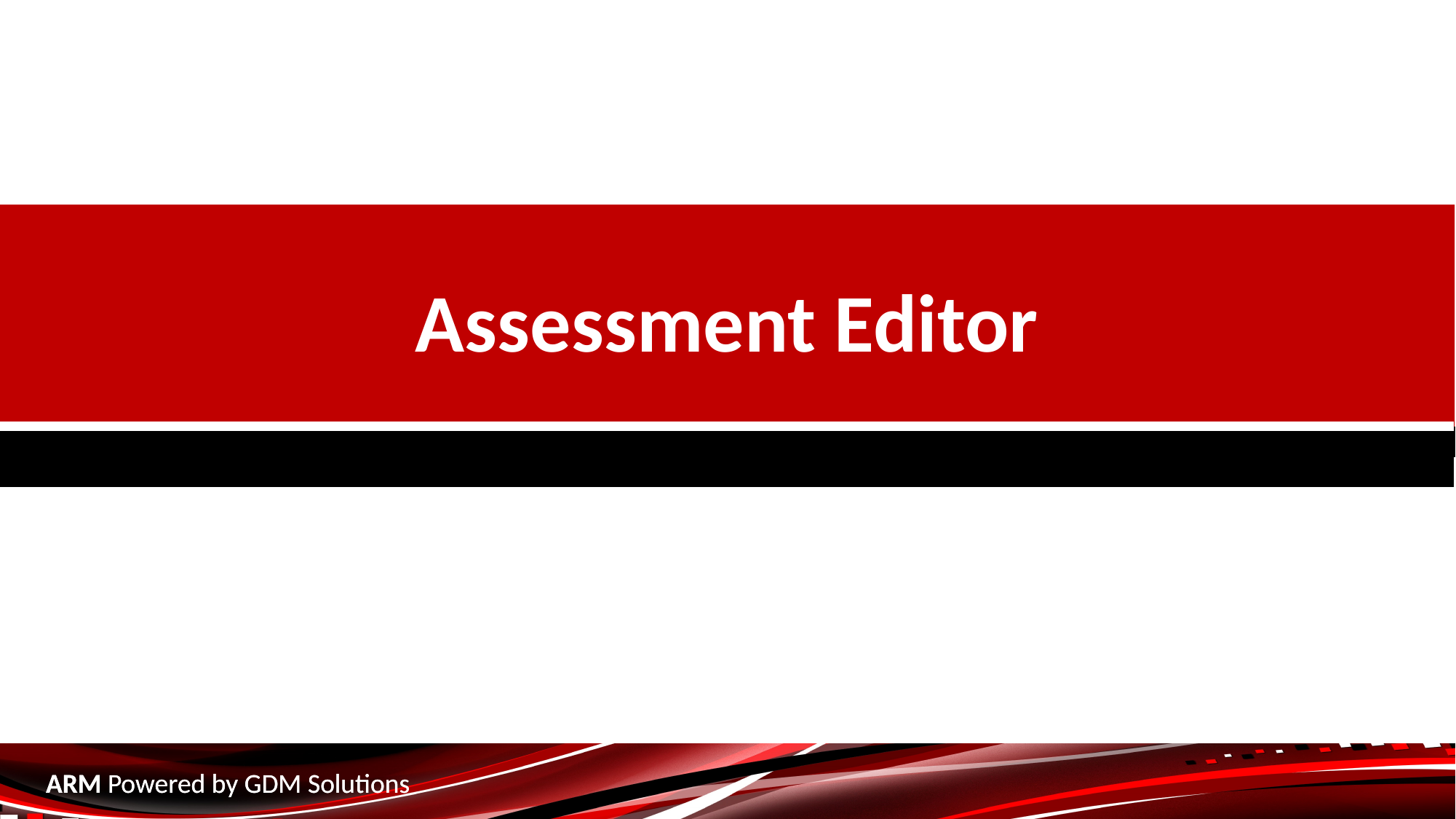

Assessment Editor
ARM Powered by GDM Solutions